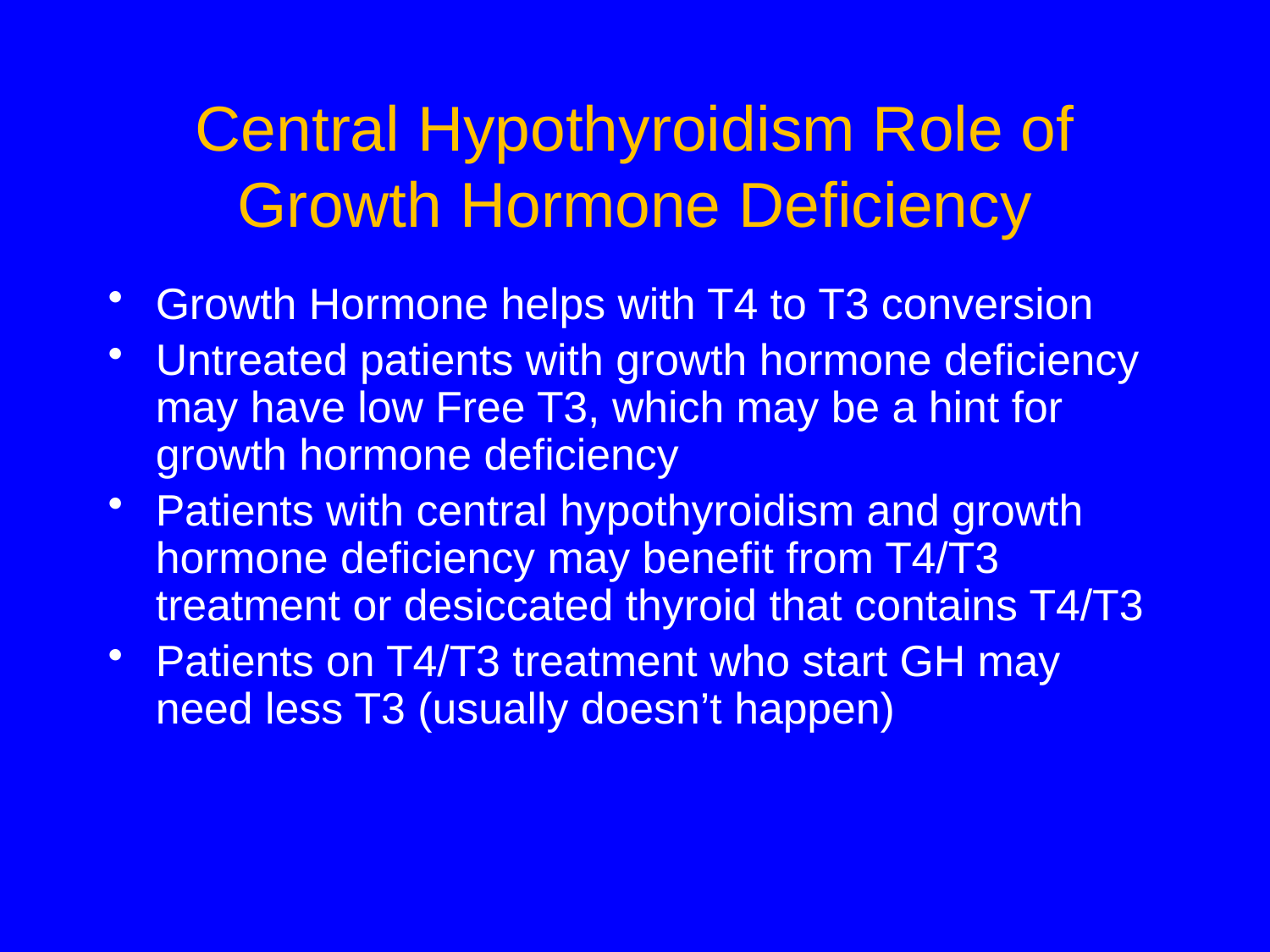

# Central Hypothyroidism Role of Growth Hormone Deficiency
Growth Hormone helps with T4 to T3 conversion
Untreated patients with growth hormone deficiency may have low Free T3, which may be a hint for growth hormone deficiency
Patients with central hypothyroidism and growth hormone deficiency may benefit from T4/T3 treatment or desiccated thyroid that contains T4/T3
Patients on T4/T3 treatment who start GH may need less T3 (usually doesn’t happen)